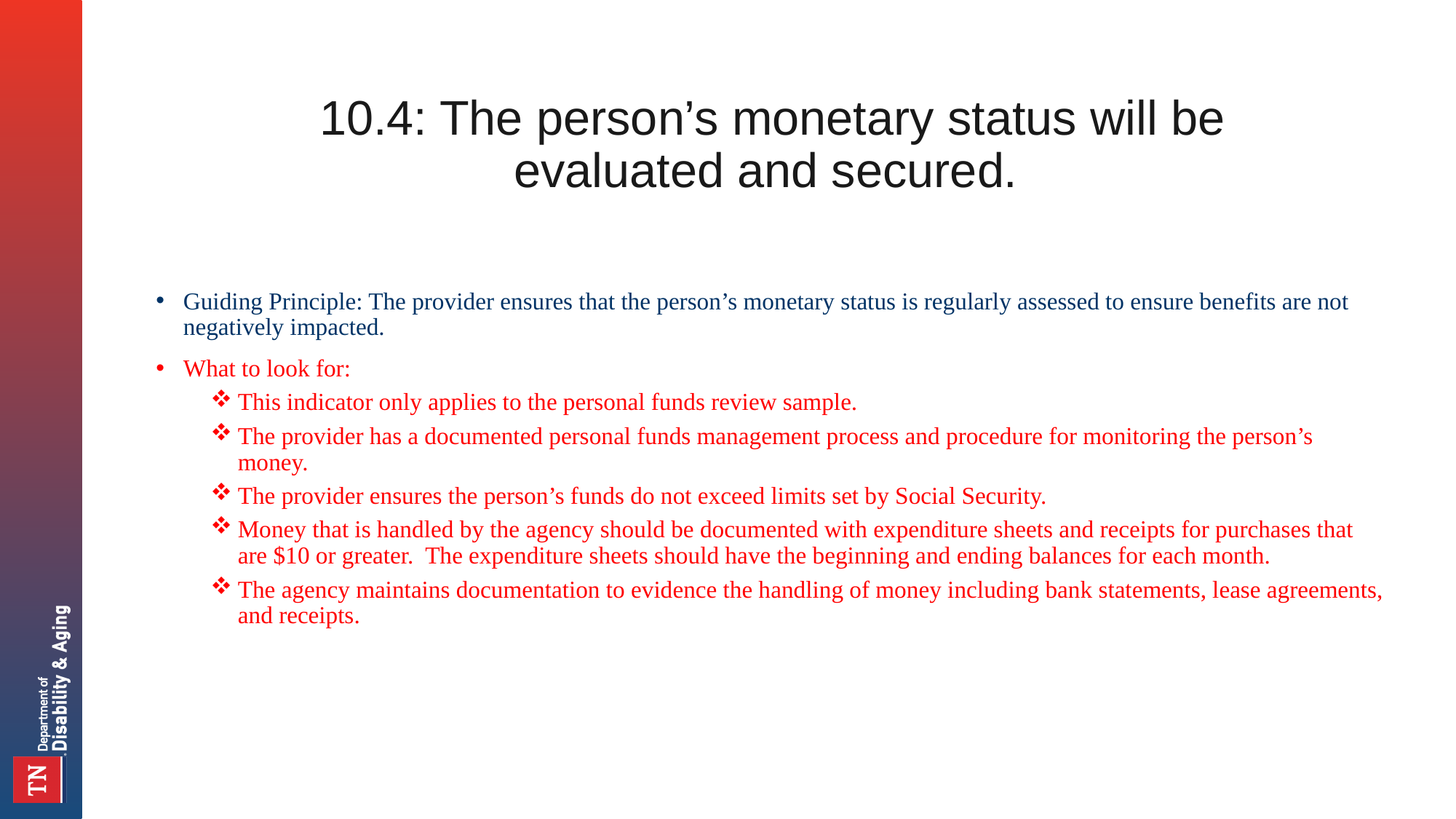

# 10.4: The person’s monetary status will be evaluated and secured.
Guiding Principle: The provider ensures that the person’s monetary status is regularly assessed to ensure benefits are not negatively impacted.
What to look for:
This indicator only applies to the personal funds review sample.
The provider has a documented personal funds management process and procedure for monitoring the person’s money.
The provider ensures the person’s funds do not exceed limits set by Social Security.
Money that is handled by the agency should be documented with expenditure sheets and receipts for purchases that are $10 or greater.  The expenditure sheets should have the beginning and ending balances for each month.
The agency maintains documentation to evidence the handling of money including bank statements, lease agreements, and receipts.